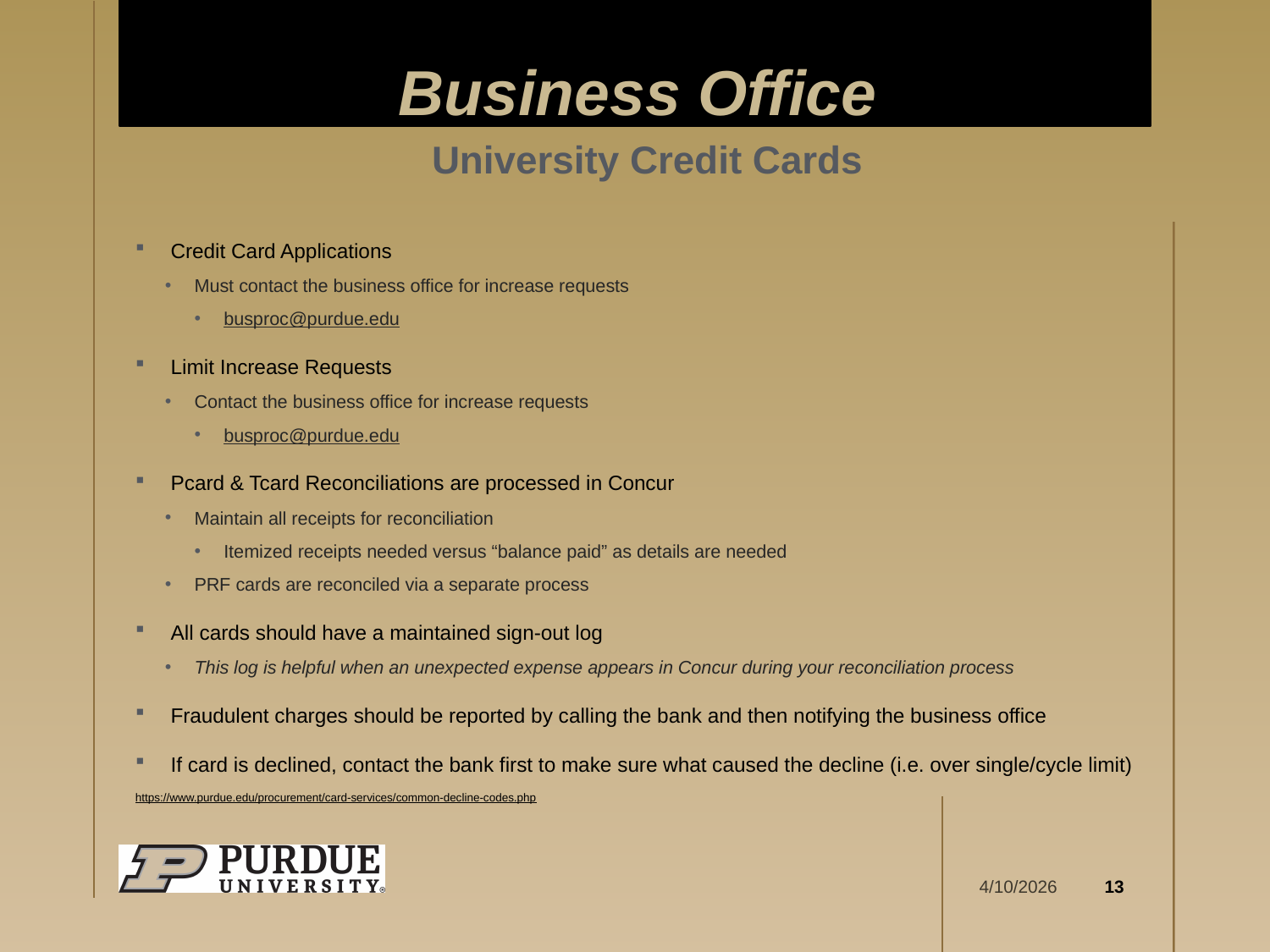

# Business Office
University Credit Cards

Credit Card Applications
Must contact the business office for increase requests
busproc@purdue.edu

Limit Increase Requests
Contact the business office for increase requests
busproc@purdue.edu

Pcard & Tcard Reconciliations are processed in Concur
Maintain all receipts for reconciliation
Itemized receipts needed versus “balance paid” as details are needed
PRF cards are reconciled via a separate process

All cards should have a maintained sign-out log
This log is helpful when an unexpected expense appears in Concur during your reconciliation process

Fraudulent charges should be reported by calling the bank and then notifying the business office

If card is declined, contact the bank first to make sure what caused the decline (i.e. over single/cycle limit)

https://www.purdue.edu/procurement/card-services/common-decline-codes.php

13
4/10/2026